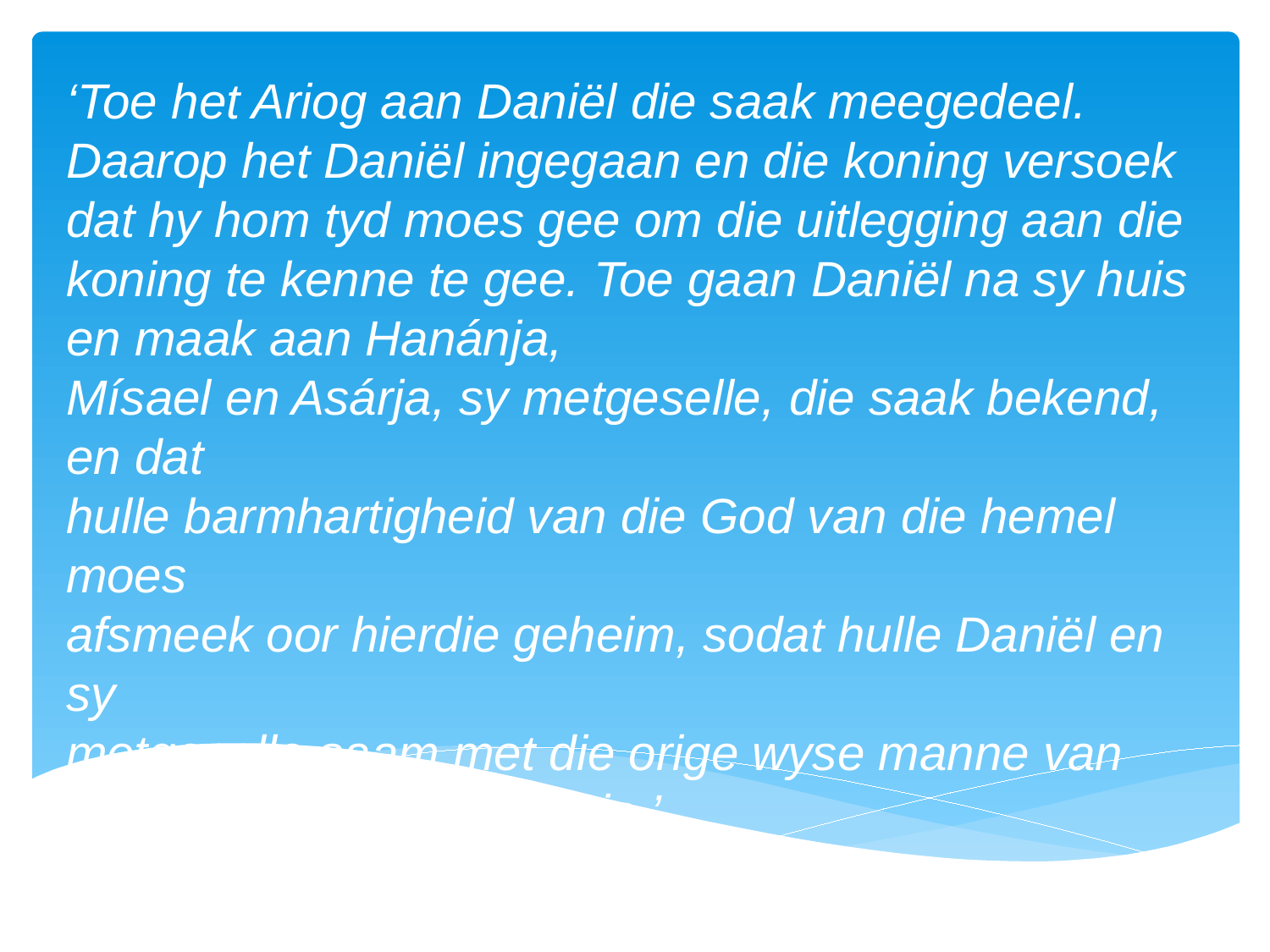

‘Toe het Ariog aan Daniël die saak meegedeel. Daarop het Daniël ingegaan en die koning versoek dat hy hom tyd moes gee om die uitlegging aan die koning te kenne te gee. Toe gaan Daniël na sy huis en maak aan Hanánja,
Mísael en Asárja, sy metgeselle, die saak bekend, en dat
hulle barmhartigheid van die God van die hemel moes
afsmeek oor hierdie geheim, sodat hulle Daniël en sy
metgeselle saam met die orige wyse manne van Babel nie sou ombring nie.’